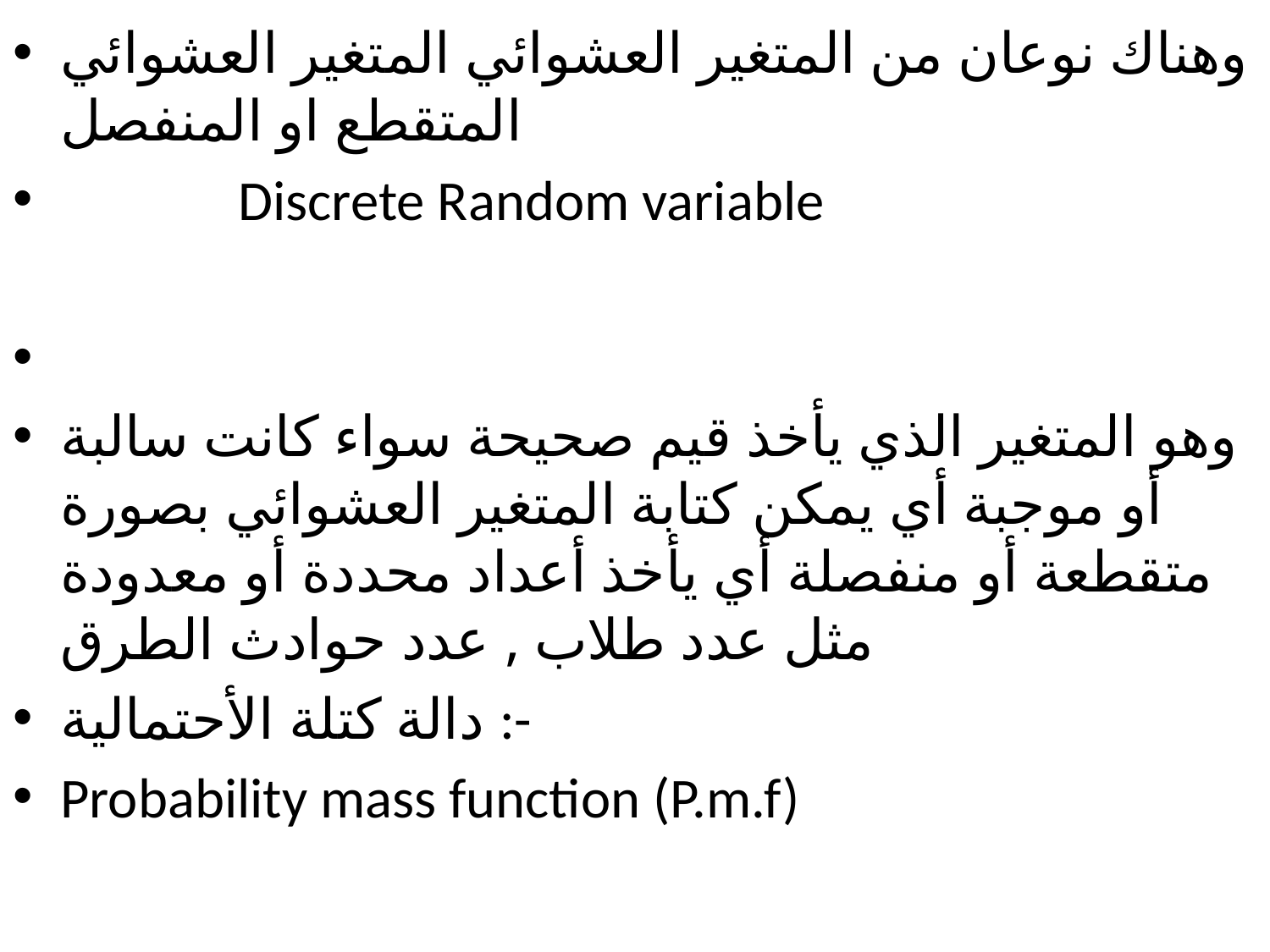

وهناك نوعان من المتغير العشوائي المتغير العشوائي المتقطع او المنفصل
              Discrete Random variable

وهو المتغير الذي يأخذ قيم صحيحة سواء كانت سالبة أو موجبة أي يمكن كتابة المتغير العشوائي بصورة متقطعة أو منفصلة أي يأخذ أعداد محددة أو معدودة مثل عدد طلاب , عدد حوادث الطرق
دالة كتلة الأحتمالية :-
Probability mass function (P.m.f)